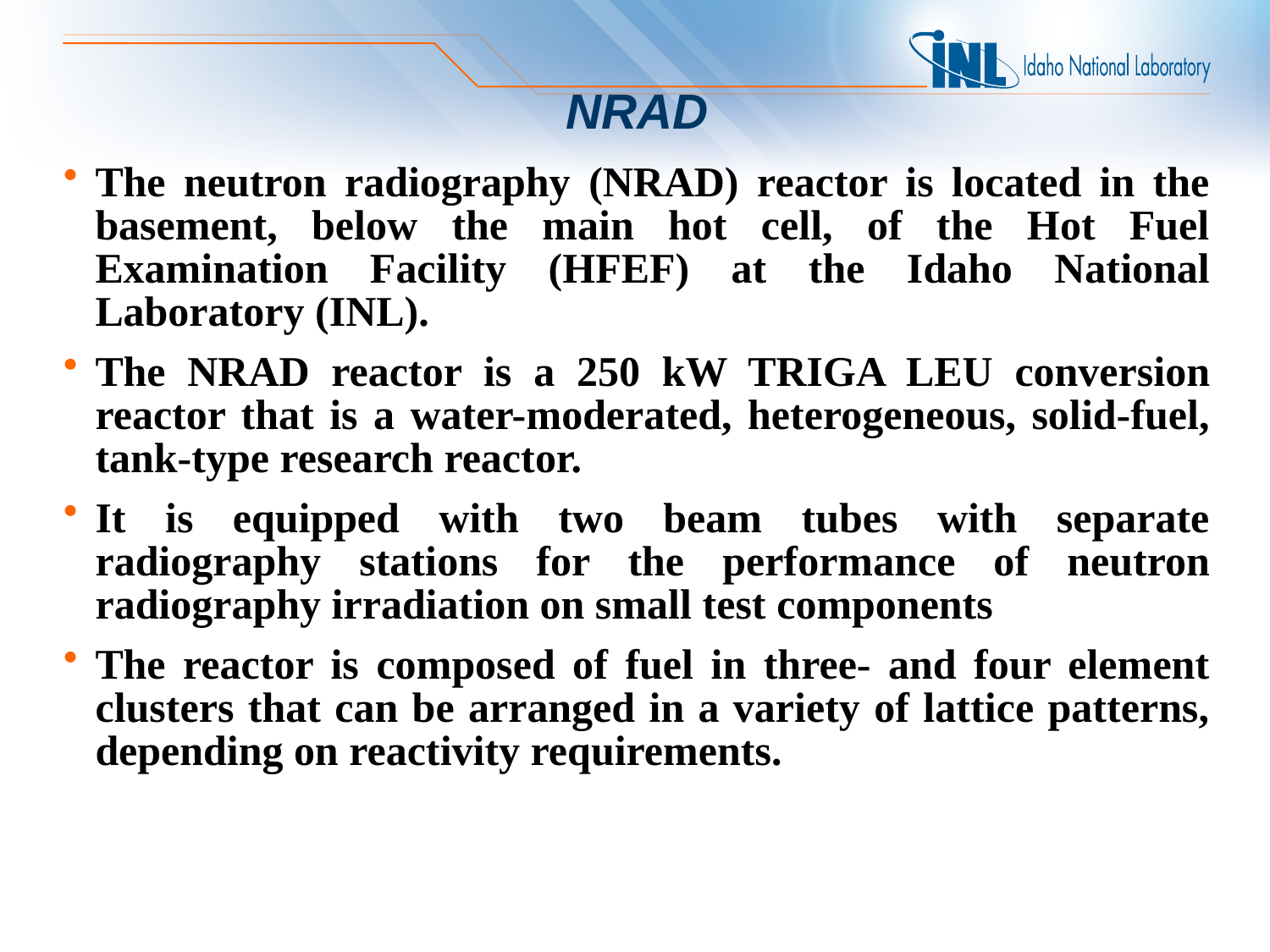

# NRAD
The neutron radiography (NRAD) reactor is located in the basement, below the main hot cell, of the Hot Fuel Examination Facility (HFEF) at the Idaho National Laboratory (INL).
The NRAD reactor is a 250 kW TRIGA LEU conversion reactor that is a water-moderated, heterogeneous, solid-fuel, tank-type research reactor.
It is equipped with two beam tubes with separate radiography stations for the performance of neutron radiography irradiation on small test components
The reactor is composed of fuel in three- and four element clusters that can be arranged in a variety of lattice patterns, depending on reactivity requirements.